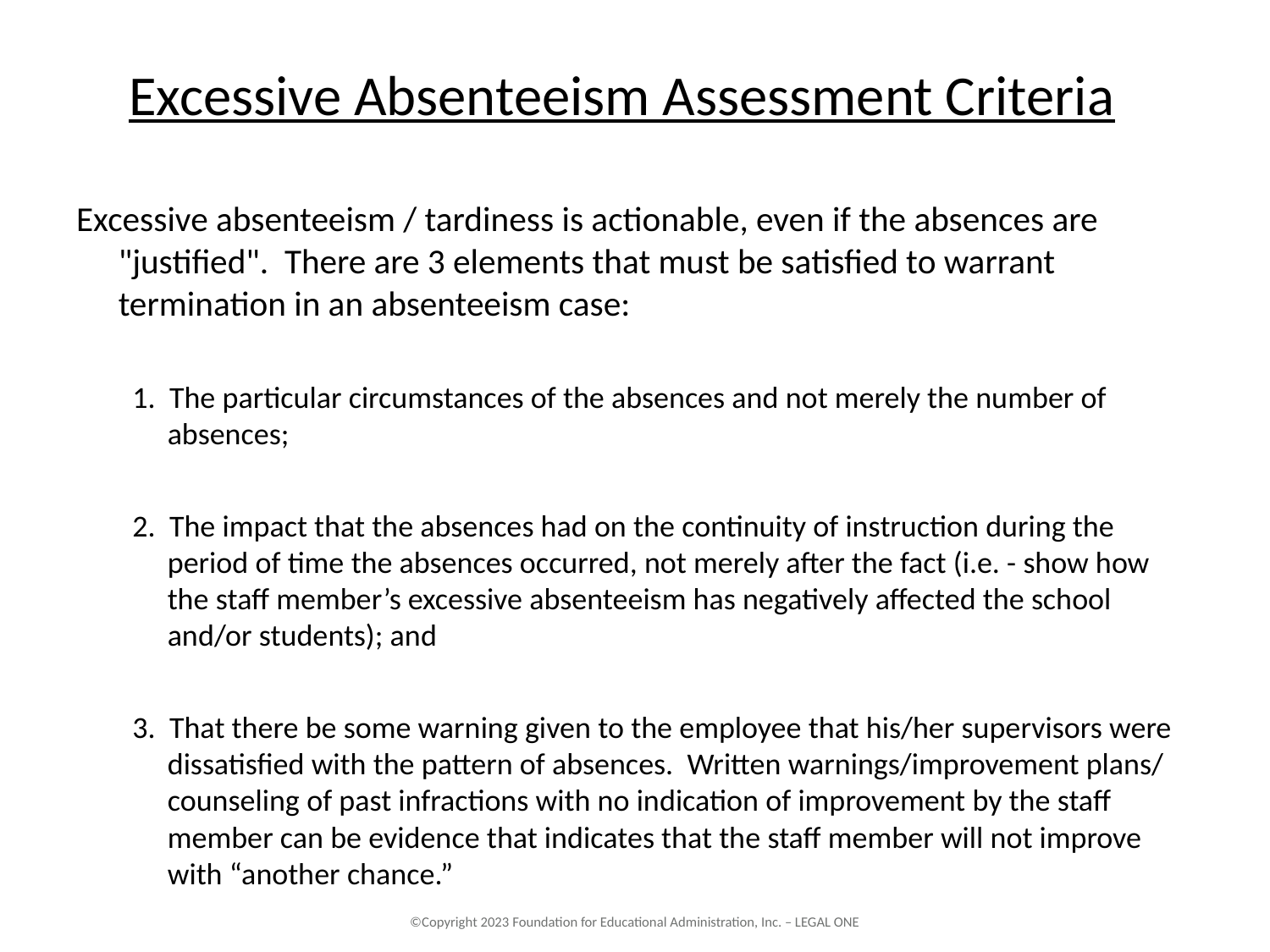

# Excessive Absenteeism Assessment Criteria
Excessive absenteeism / tardiness is actionable, even if the absences are "justified".  There are 3 elements that must be satisfied to warrant termination in an absenteeism case:

1.  The particular circumstances of the absences and not merely the number of absences;

2.  The impact that the absences had on the continuity of instruction during the period of time the absences occurred, not merely after the fact (i.e. - show how the staff member’s excessive absenteeism has negatively affected the school and/or students); and

3.  That there be some warning given to the employee that his/her supervisors were dissatisfied with the pattern of absences.  Written warnings/improvement plans/ counseling of past infractions with no indication of improvement by the staff member can be evidence that indicates that the staff member will not improve with “another chance.”